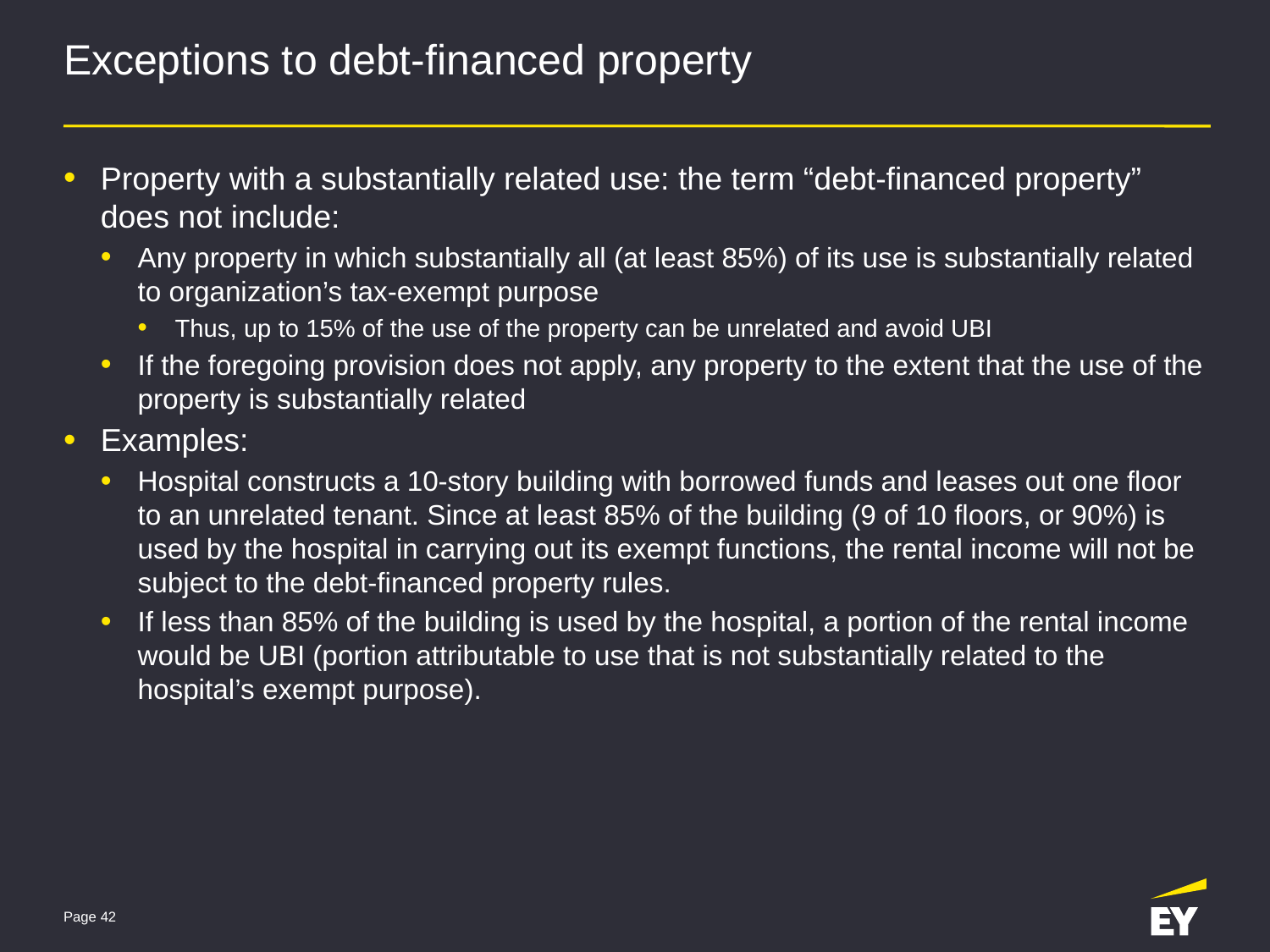

# Exceptions to debt-financed property
Property with a substantially related use: the term “debt-financed property” does not include:
Any property in which substantially all (at least 85%) of its use is substantially related to organization’s tax-exempt purpose
Thus, up to 15% of the use of the property can be unrelated and avoid UBI
If the foregoing provision does not apply, any property to the extent that the use of the property is substantially related
Examples:
Hospital constructs a 10-story building with borrowed funds and leases out one floor to an unrelated tenant. Since at least 85% of the building (9 of 10 floors, or 90%) is used by the hospital in carrying out its exempt functions, the rental income will not be subject to the debt-financed property rules.
If less than 85% of the building is used by the hospital, a portion of the rental income would be UBI (portion attributable to use that is not substantially related to the hospital’s exempt purpose).